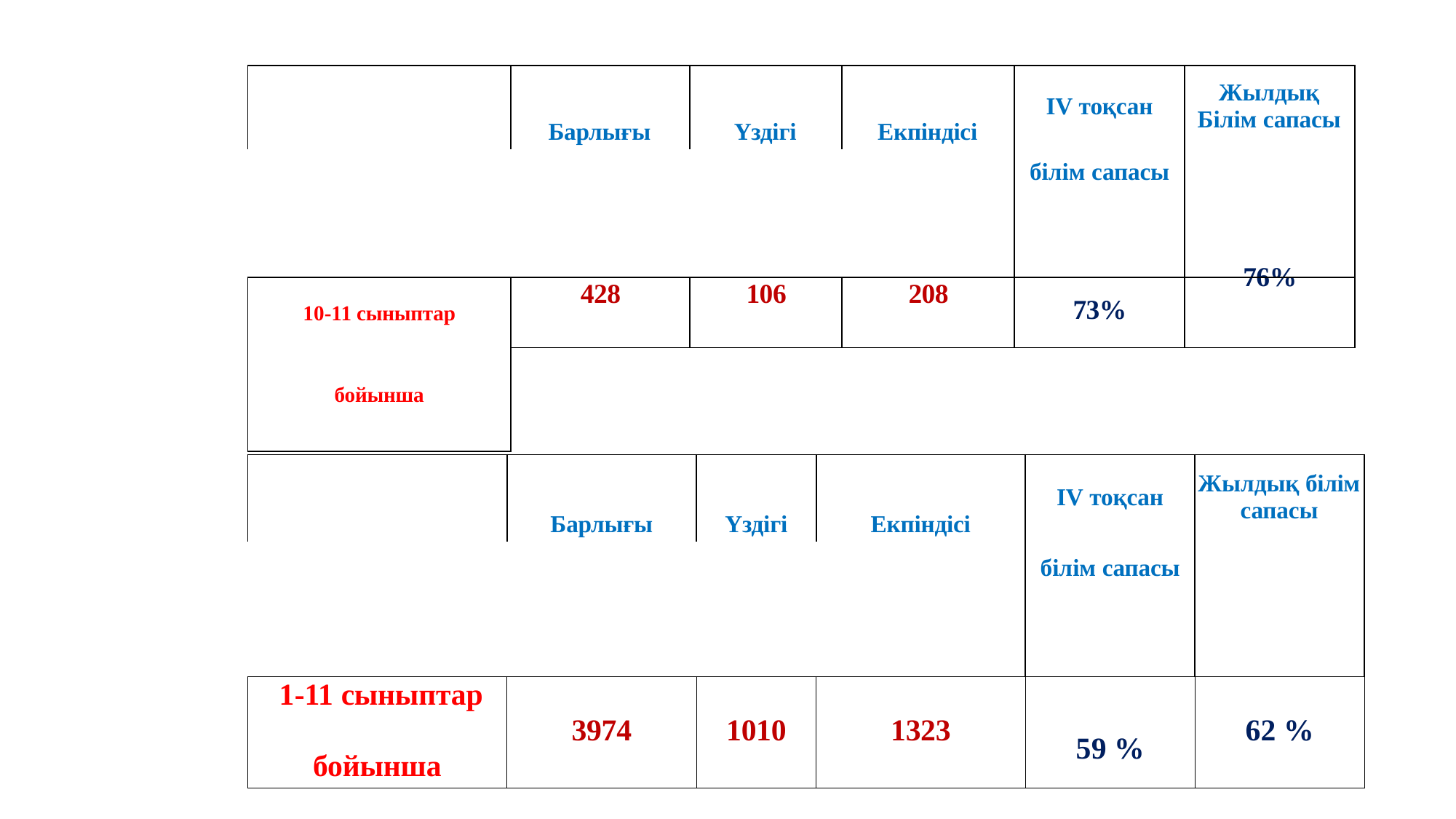

|  | Барлығы | Үздігі | Екпіндісі | IV тоқсан білім сапасы | Жылдық Білім сапасы |
| --- | --- | --- | --- | --- | --- |
|  |  |  |  |  |  |
| 10-11 сыныптар бойынша |  |  |  |  |  |
|  |  |  |  |  |  |
76%
428
106
208
73%
|  | Барлығы | Үздігі | Екпіндісі | IV тоқсан білім сапасы | Жылдық білім сапасы |
| --- | --- | --- | --- | --- | --- |
|  |  |  |  |  |  |
| 1-11 сыныптар бойынша | 3974 | 1010 | 1323 | 59 % | 62 % |